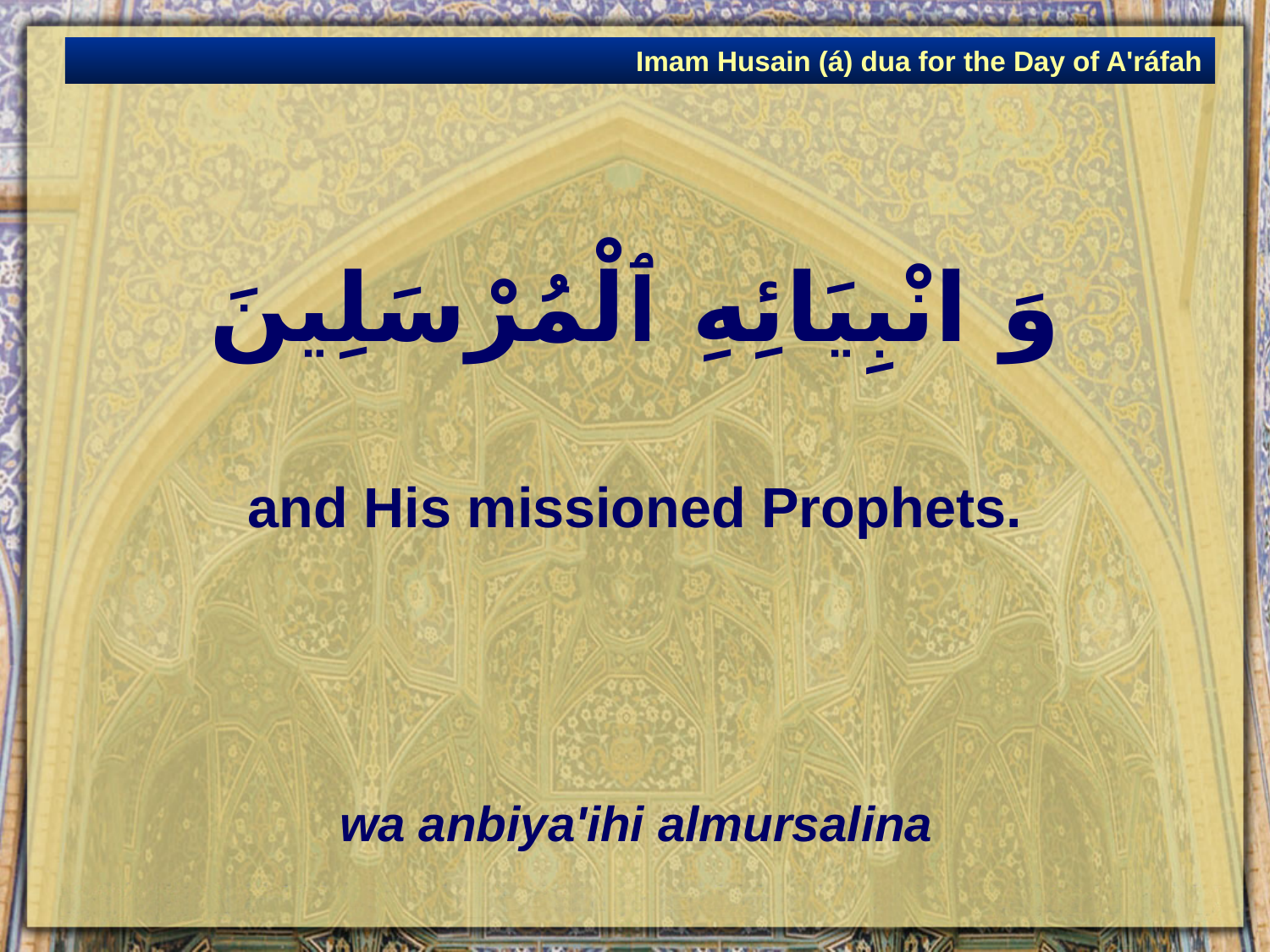

Imam Husain (á) dua for the Day of A'ráfah
# وَ انْبِيَائِهِ ٱلْمُرْسَلِينَ
and His missioned Prophets.
wa anbiya'ihi almursalina